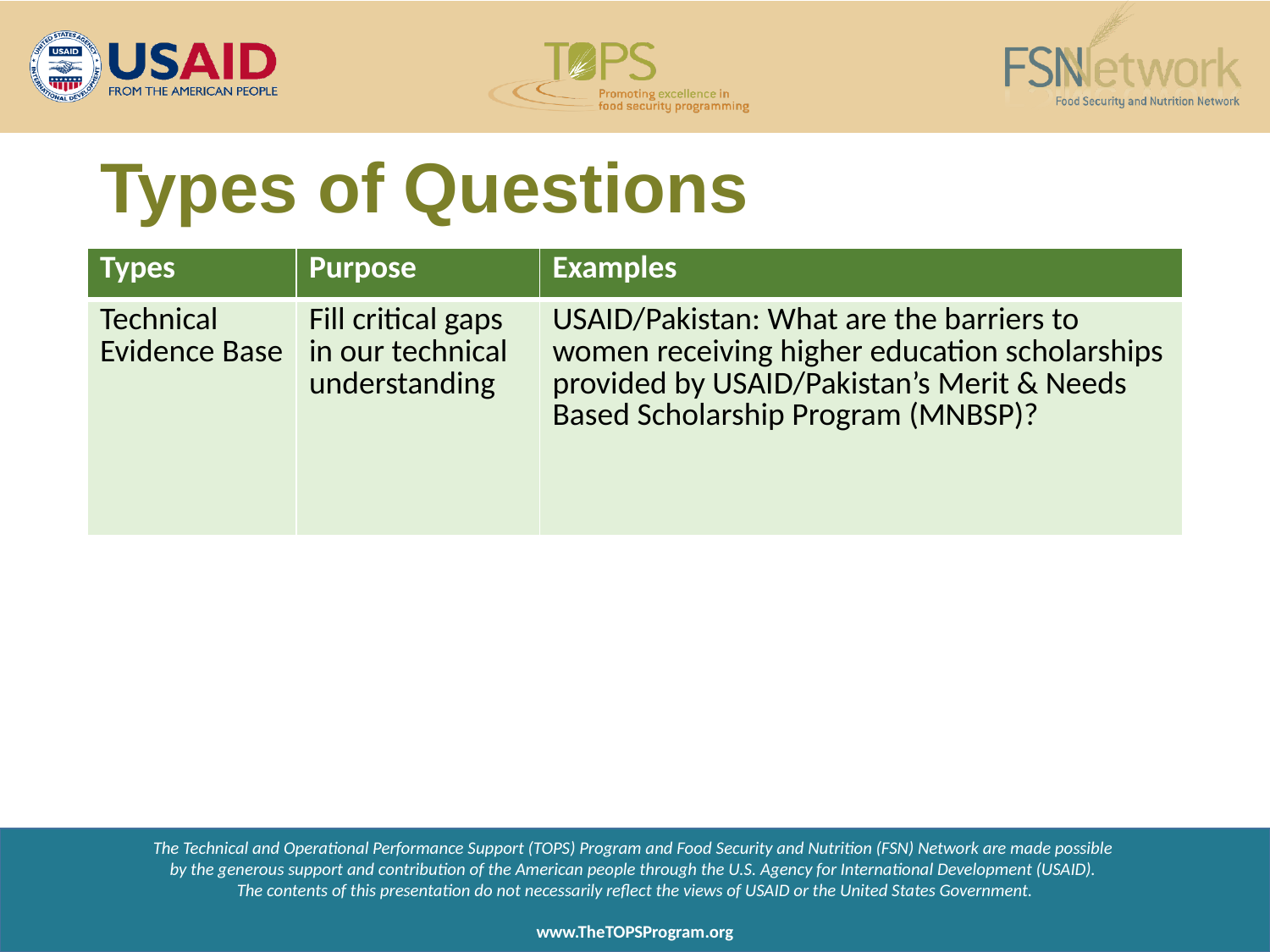

# Types of Questions
| Types | Purpose | Examples |
| --- | --- | --- |
| Technical Evidence Base | Fill critical gaps in our technical understanding | USAID/Pakistan: What are the barriers to women receiving higher education scholarships provided by USAID/Pakistan’s Merit & Needs Based Scholarship Program (MNBSP)? |